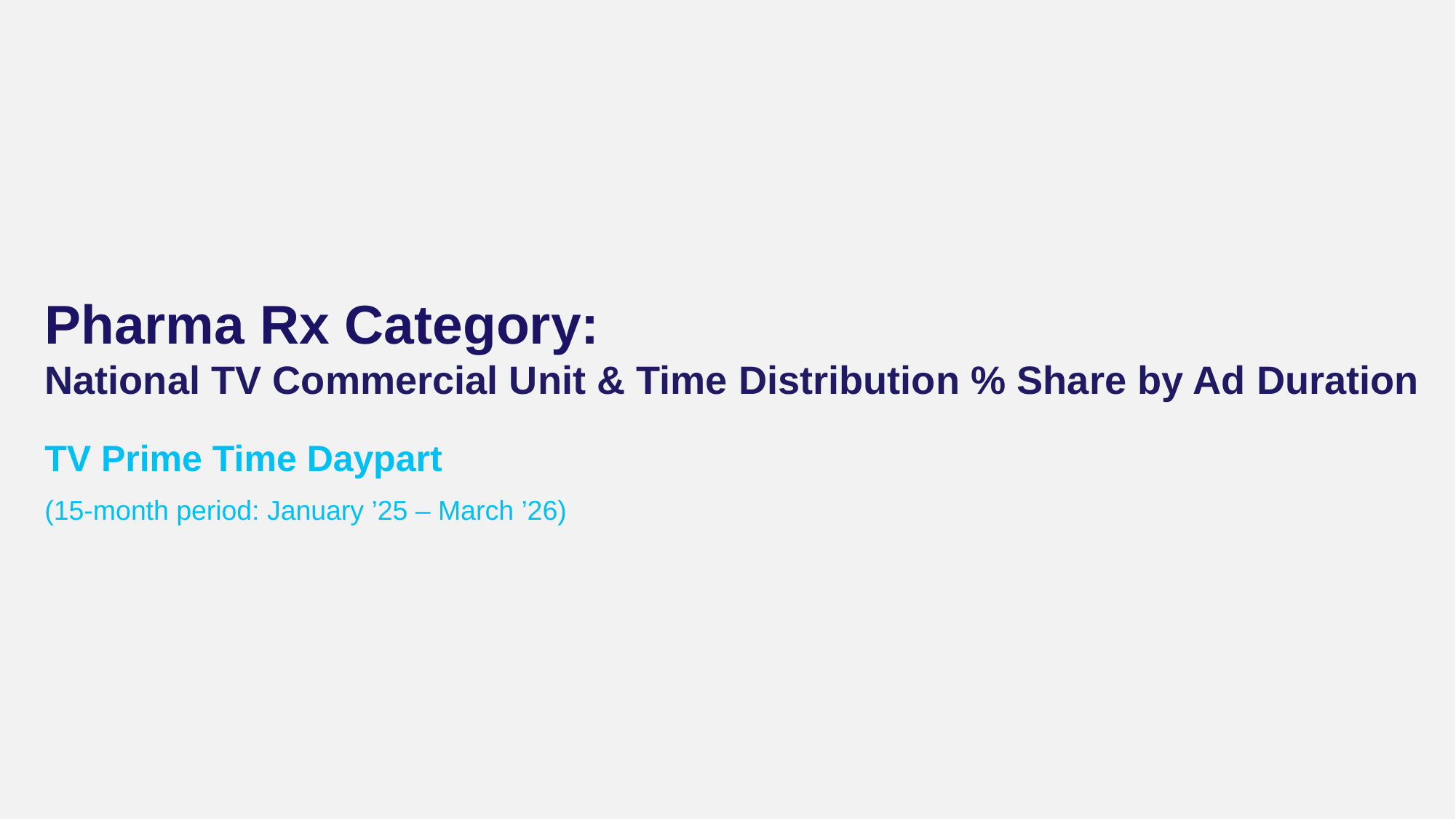

Pharma Rx Category:
National TV Commercial Unit & Time Distribution % Share by Ad Duration

TV Prime Time Daypart

(15-month period: January ’25 – March ’26)